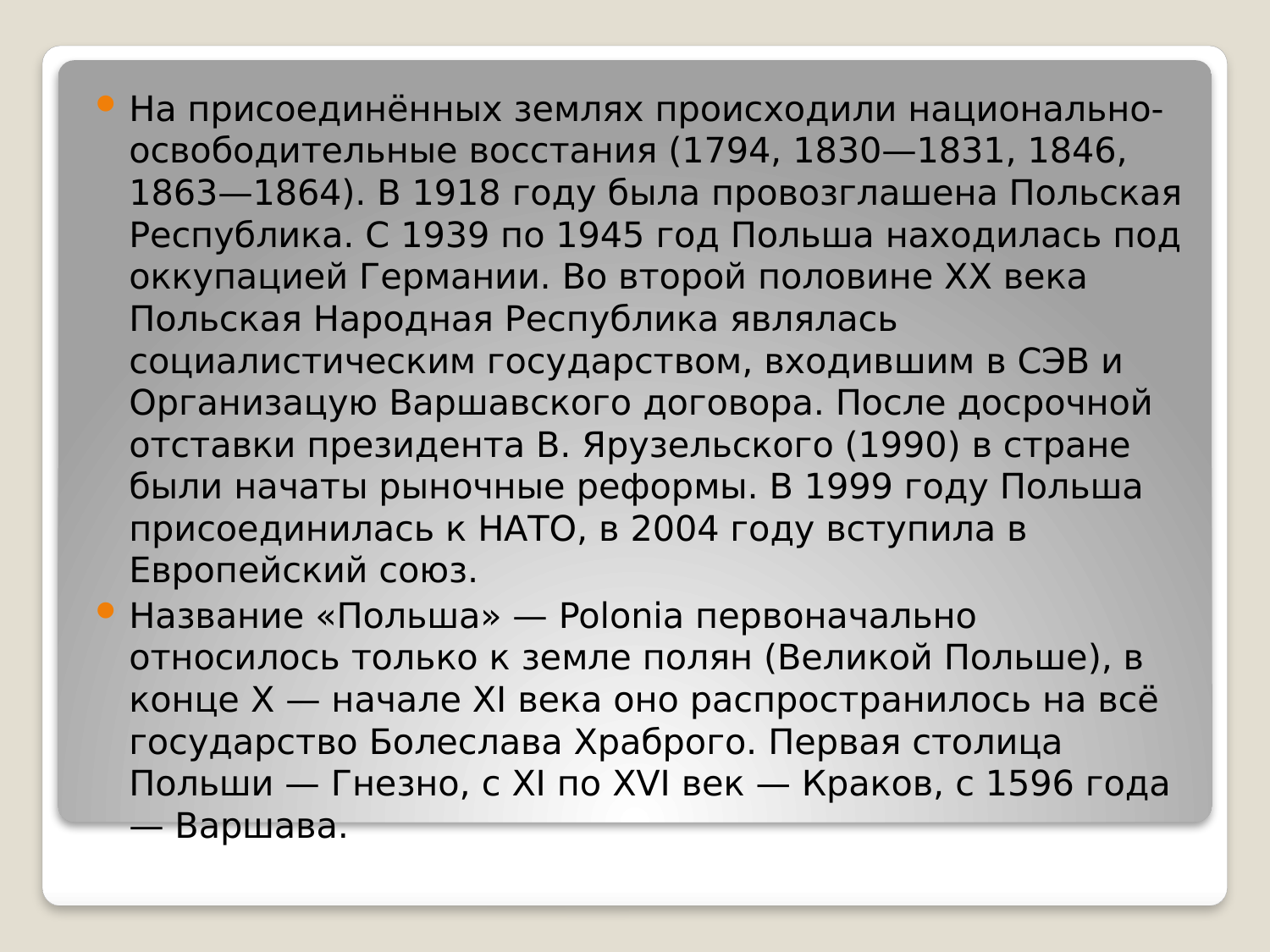

На присоединённых землях происходили национально-освободительные восстания (1794, 1830—1831, 1846, 1863—1864). В 1918 году была провозглашена Польская Республика. С 1939 по 1945 год Польша находилась под оккупацией Германии. Во второй половине XX века Польская Народная Республика являлась социалистическим государством, входившим в СЭВ и Организацую Варшавского договора. После досрочной отставки президента В. Ярузельского (1990) в стране были начаты рыночные реформы. В 1999 году Польша присоединилась к НАТО, в 2004 году вступила в Европейский союз.
Название «Польша» — Polonia первоначально относилось только к земле полян (Великой Польше), в конце X — начале XI века оно распространилось на всё государство Болеслава Храброго. Первая столица Польши — Гнезно, с XI по XVI век — Краков, с 1596 года — Варшава.